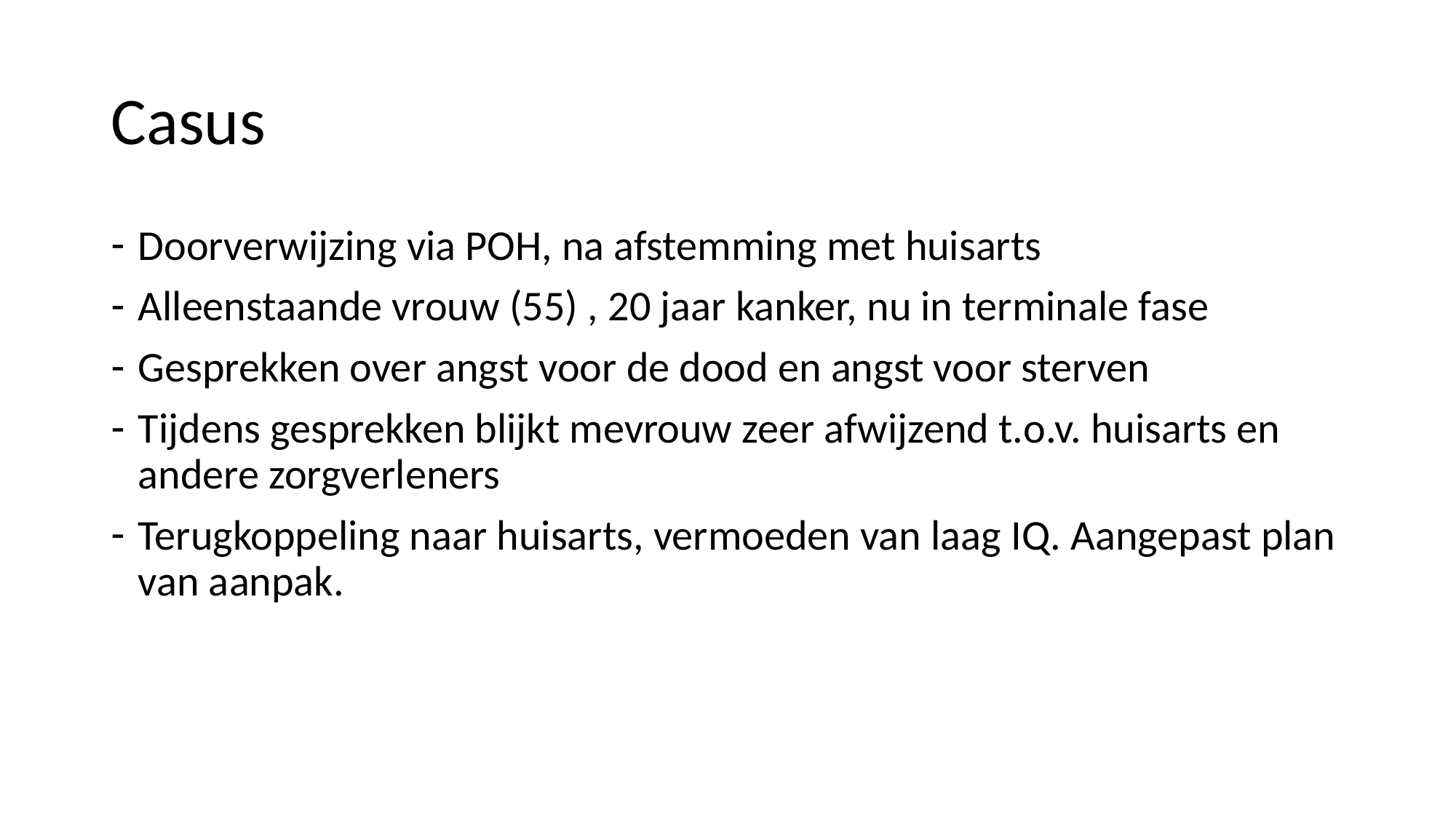

Casus
Doorverwijzing via POH, na afstemming met huisarts
Alleenstaande vrouw (55) , 20 jaar kanker, nu in terminale fase
Gesprekken over angst voor de dood en angst voor sterven
Tijdens gesprekken blijkt mevrouw zeer afwijzend t.o.v. huisarts en andere zorgverleners
Terugkoppeling naar huisarts, vermoeden van laag IQ. Aangepast plan van aanpak.